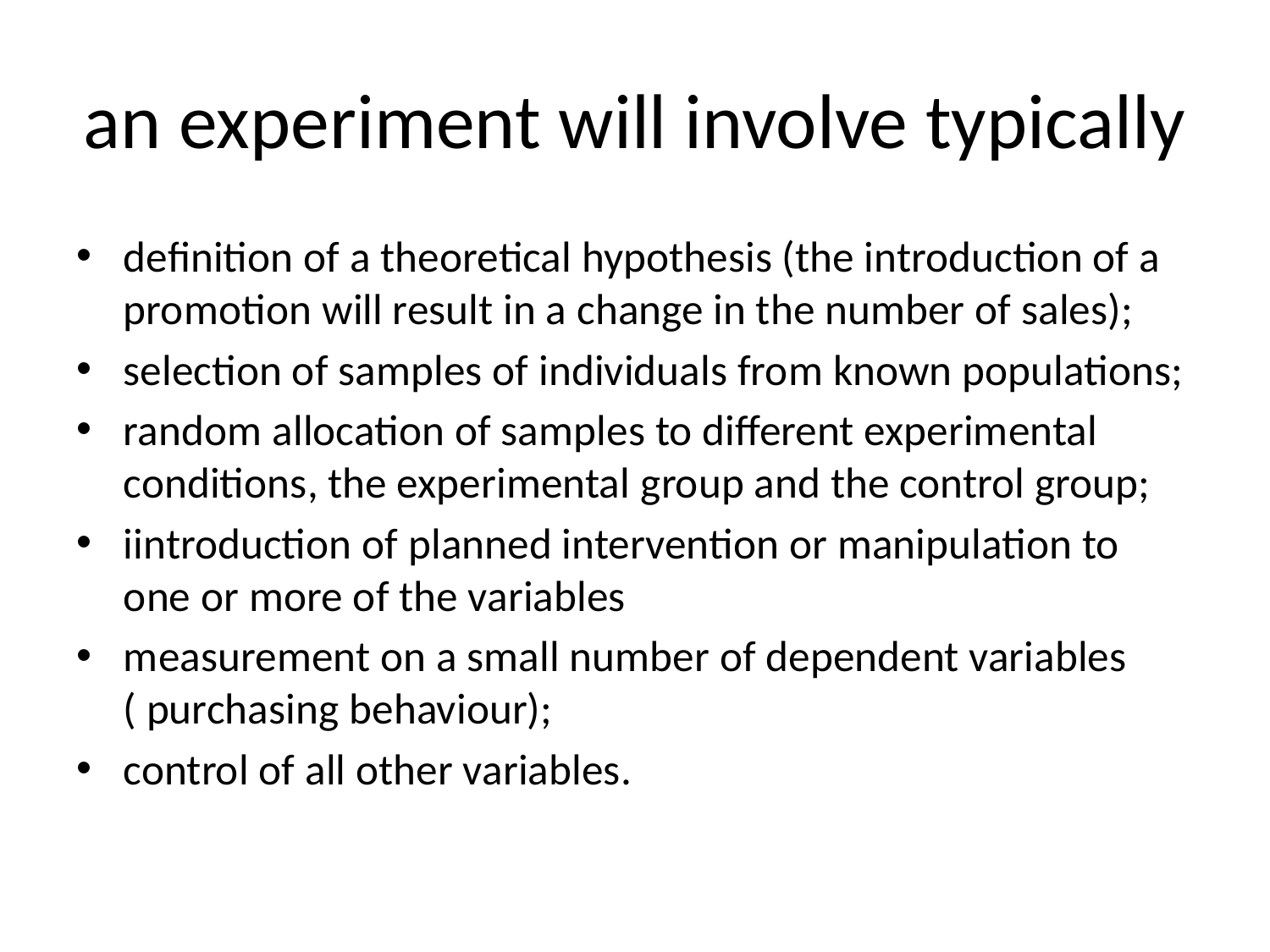

# an experiment will involve typically
definition of a theoretical hypothesis (the introduction of a promotion will result in a change in the number of sales);
selection of samples of individuals from known populations;
random allocation of samples to different experimental conditions, the experimental group and the control group;
iintroduction of planned intervention or manipulation to one or more of the variables
measurement on a small number of dependent variables ( purchasing behaviour);
control of all other variables.